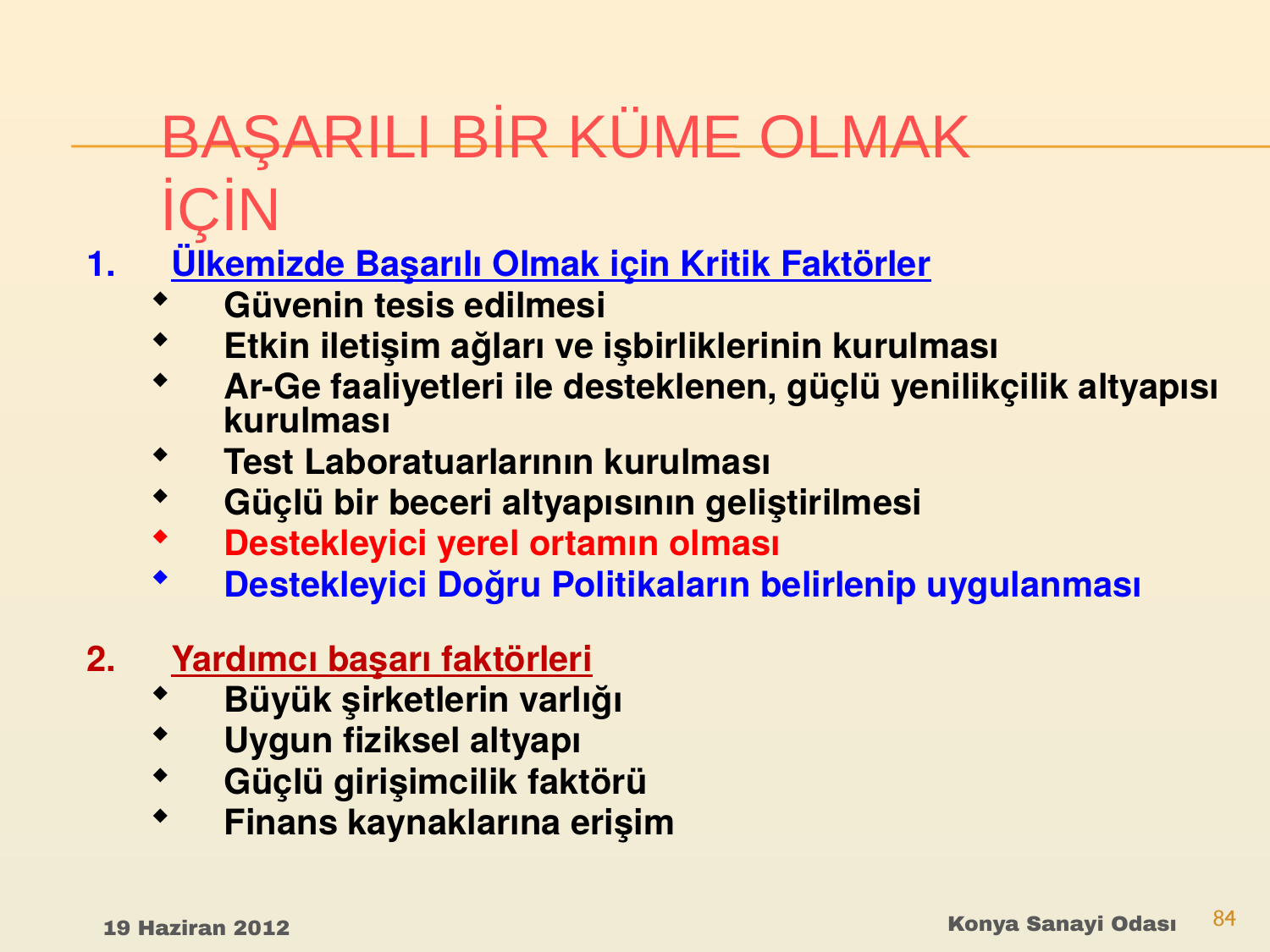

# BaşarIlI Bİr Küme OLMAK İçİn
Ülkemizde Başarılı Olmak için Kritik Faktörler
Güvenin tesis edilmesi
Etkin iletişim ağları ve işbirliklerinin kurulması
Ar-Ge faaliyetleri ile desteklenen, güçlü yenilikçilik altyapısı kurulması
Test Laboratuarlarının kurulması
Güçlü bir beceri altyapısının geliştirilmesi
Destekleyici yerel ortamın olması
Destekleyici Doğru Politikaların belirlenip uygulanması
Yardımcı başarı faktörleri
Büyük şirketlerin varlığı
Uygun fiziksel altyapı
Güçlü girişimcilik faktörü
Finans kaynaklarına erişim
Konya Sanayi Odası
19 Haziran 2012
84